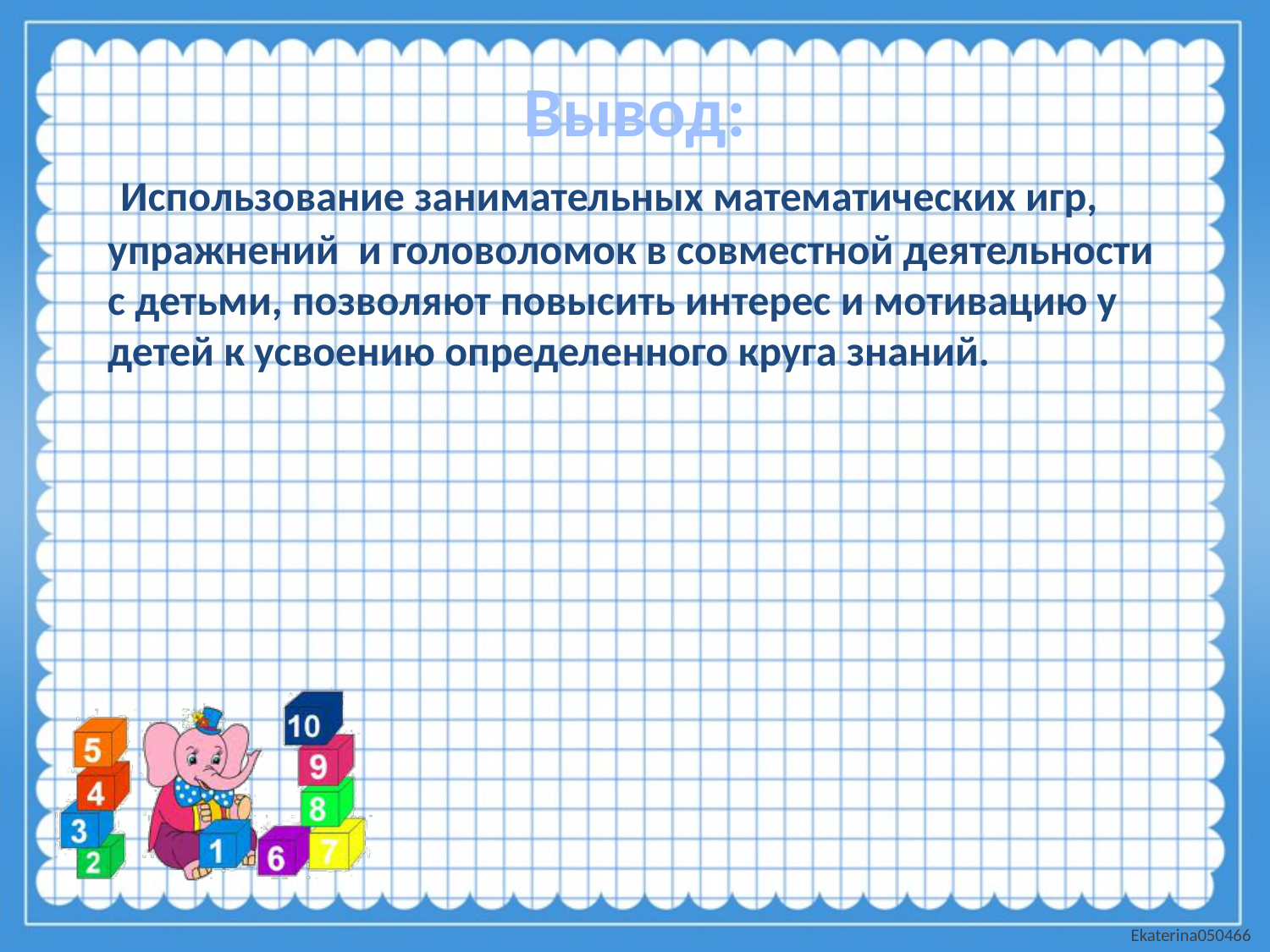

Использование занимательных математических игр, упражнений  и головоломок в совместной деятельности с детьми, позволяют повысить интерес и мотивацию у детей к усвоению определенного круга знаний.
Вывод: